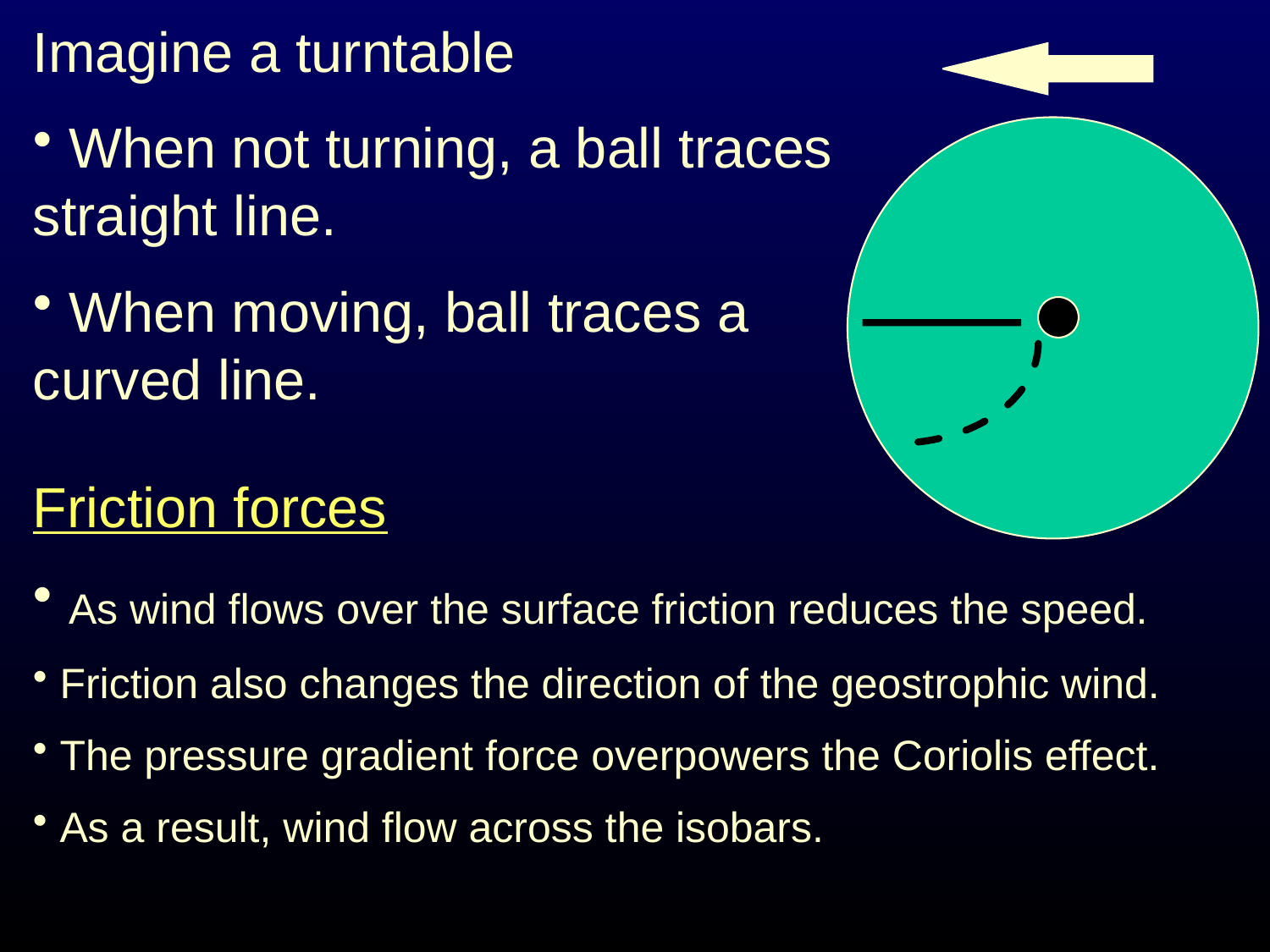

Imagine a turntable
 When not turning, a ball traces straight line.
 When moving, ball traces a curved line.

Friction forces
 As wind flows over the surface friction reduces the speed.
 Friction also changes the direction of the geostrophic wind.
 The pressure gradient force overpowers the Coriolis effect.
 As a result, wind flow across the isobars.